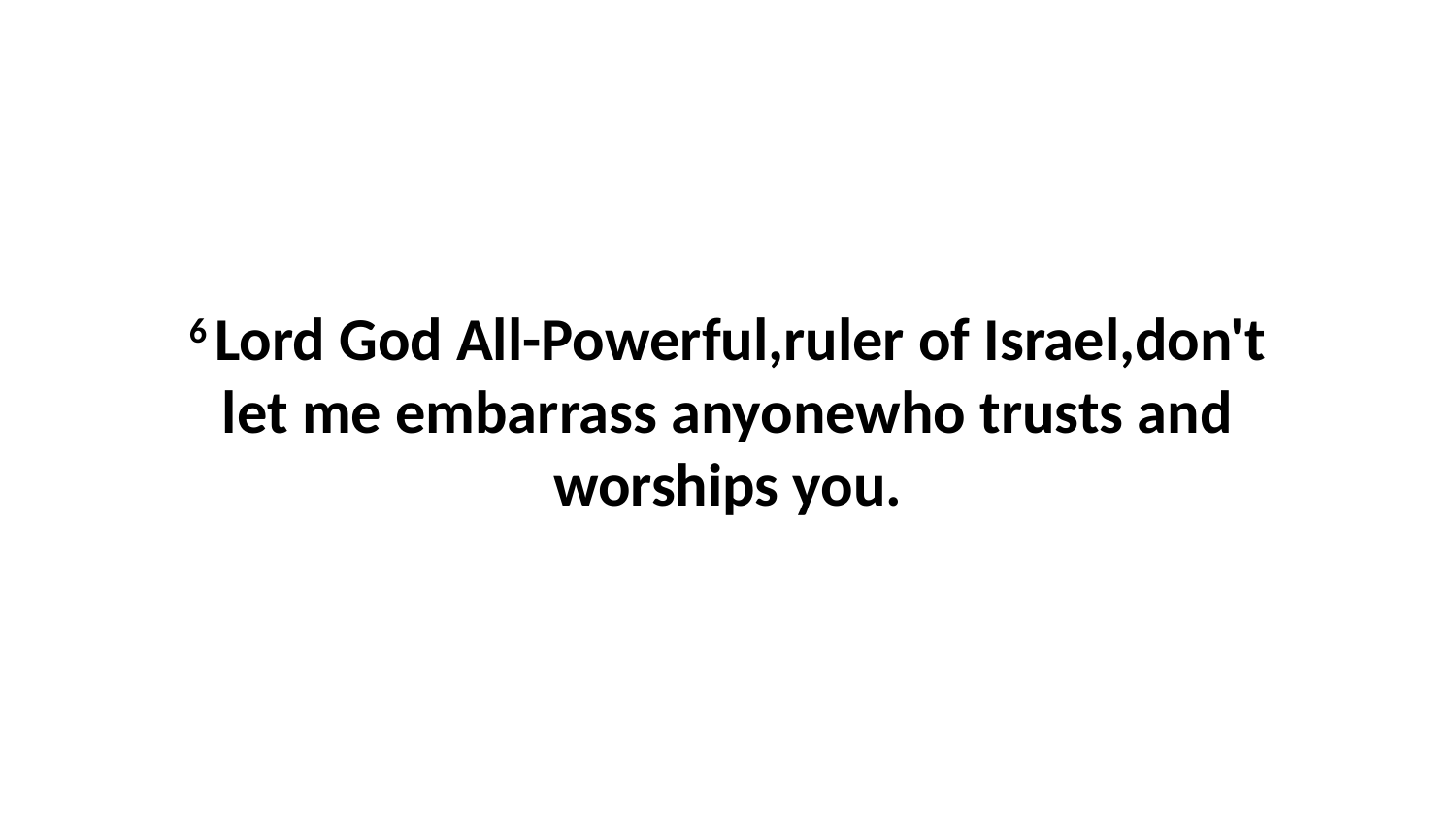

6 Lord God All-Powerful,ruler of Israel,don't let me embarrass anyonewho trusts and worships you.